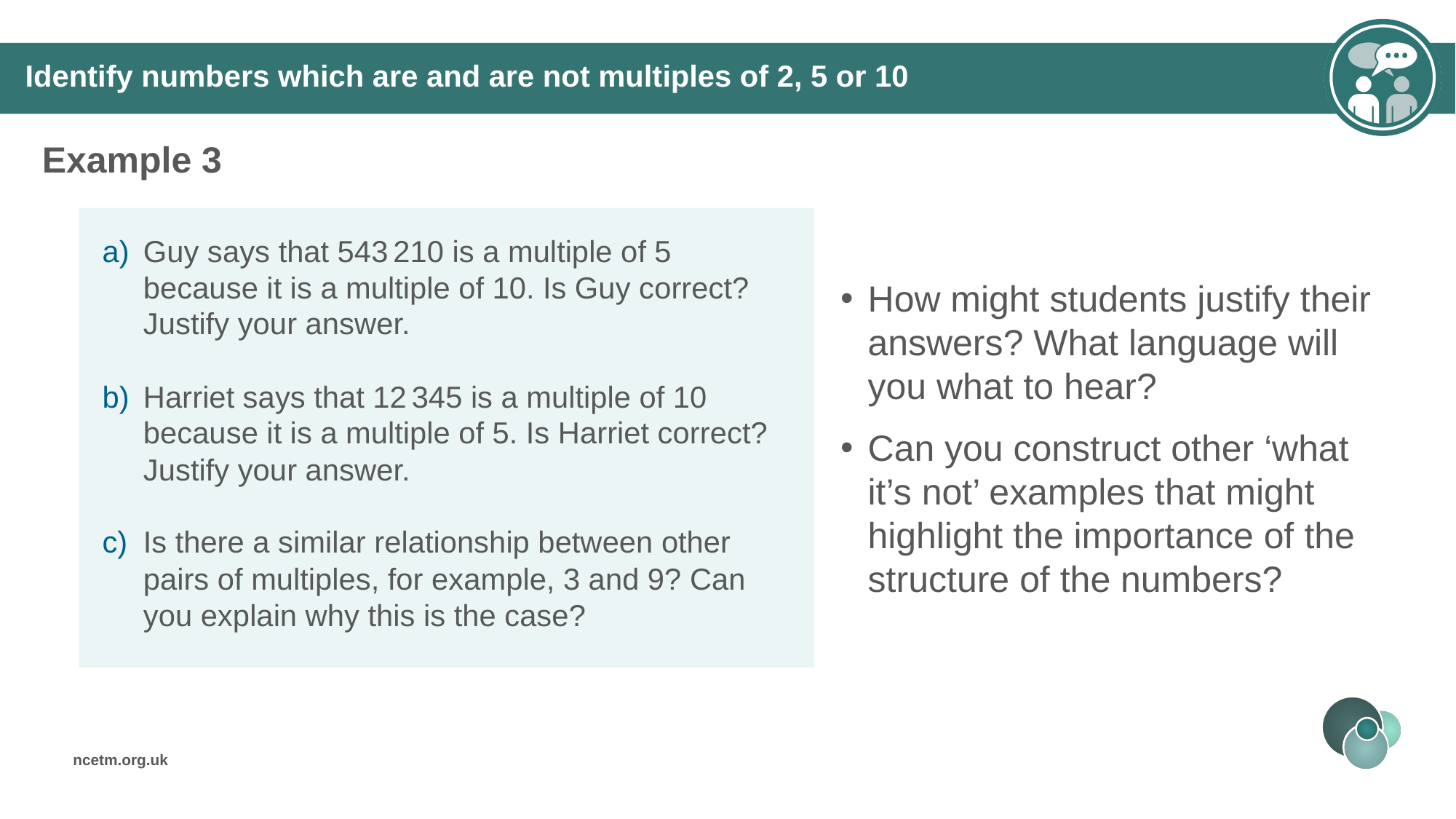

Identify numbers which are and are not multiples of 2, 5 or 10
Example 3
How might students justify their answers? What language will you what to hear?
Can you construct other ‘what it’s not’ examples that might highlight the importance of the structure of the numbers?

Guy says that 543 210 is a multiple of 5 because it is a multiple of 10. Is Guy correct? Justify your answer.
Harriet says that 12 345 is a multiple of 10 because it is a multiple of 5. Is Harriet correct? Justify your answer.
Is there a similar relationship between other pairs of multiples, for example, 3 and 9? Can you explain why this is the case?